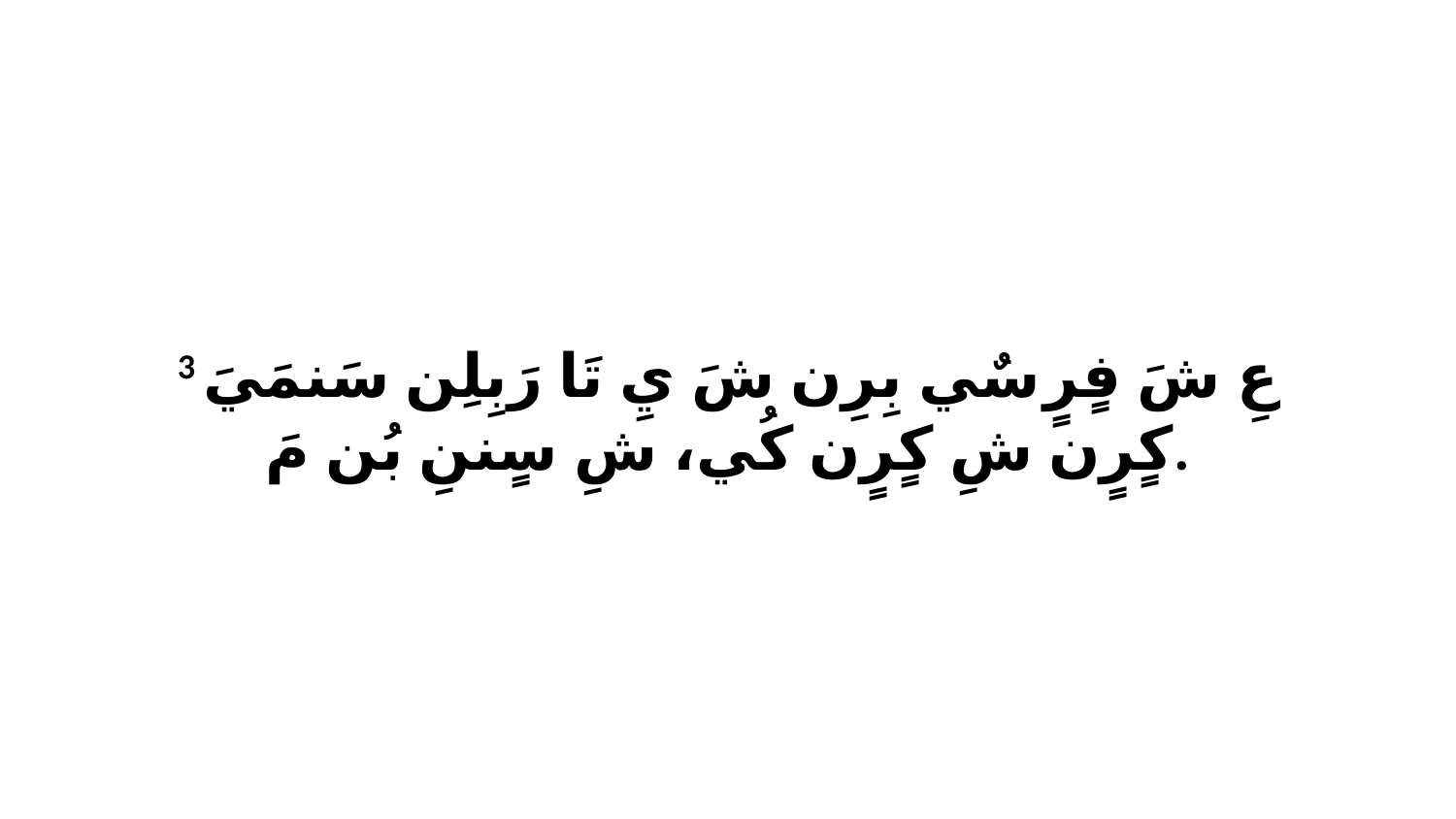

3 عِ شَ فٍرٍ سٌي بِرِن شَ يِ تَا رَبِلِن سَنمَيَ كٍرٍن شِ كٍرٍن كُي، شِ سٍننِ بُن مَ.